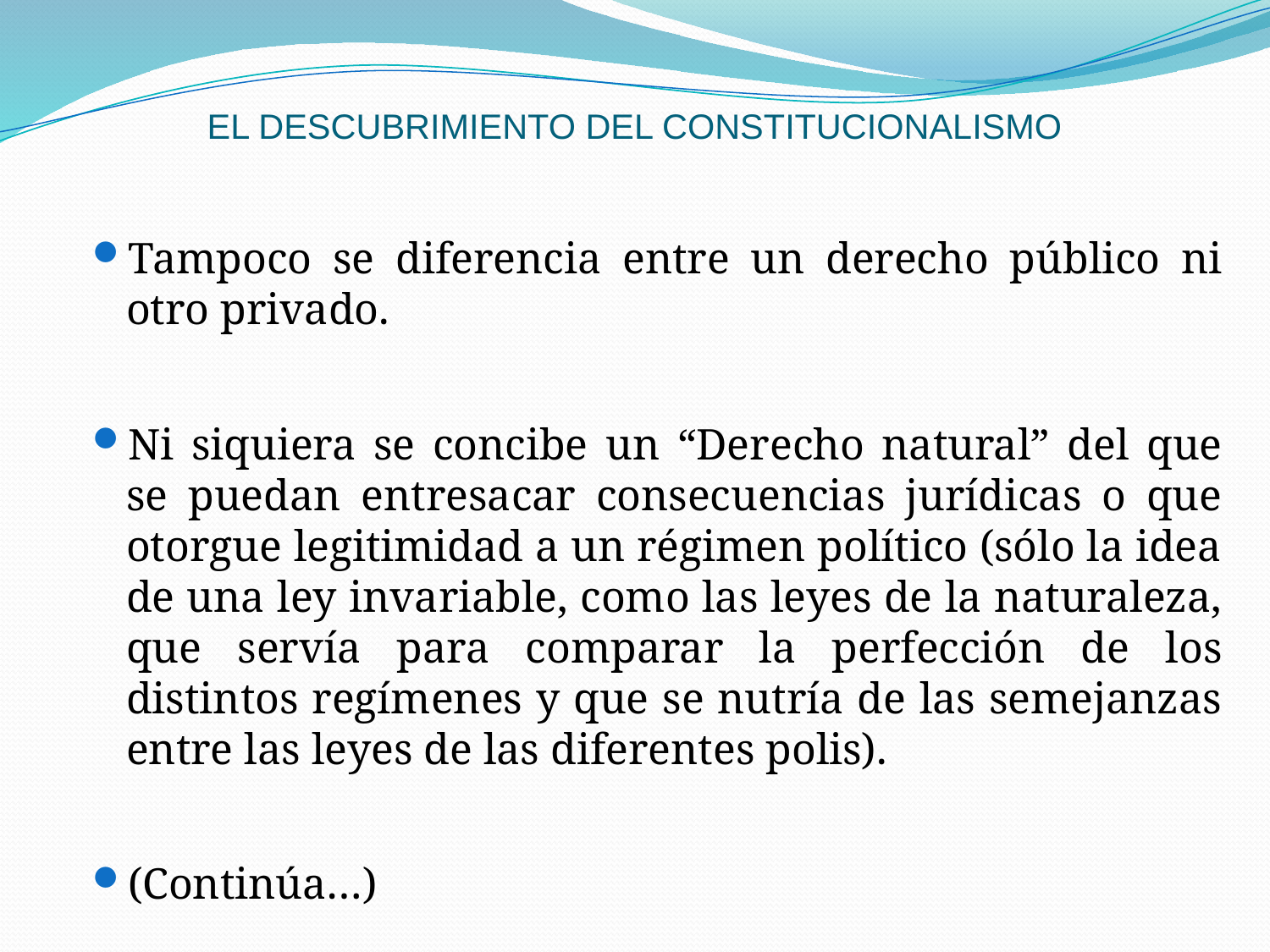

# EL DESCUBRIMIENTO DEL CONSTITUCIONALISMO

Tampoco se diferencia entre un derecho público ni otro privado.

Ni siquiera se concibe un “Derecho natural” del que se puedan entresacar consecuencias jurídicas o que otorgue legitimidad a un régimen político (sólo la idea de una ley invariable, como las leyes de la naturaleza, que servía para comparar la perfección de los distintos regímenes y que se nutría de las semejanzas entre las leyes de las diferentes polis).

(Continúa…)